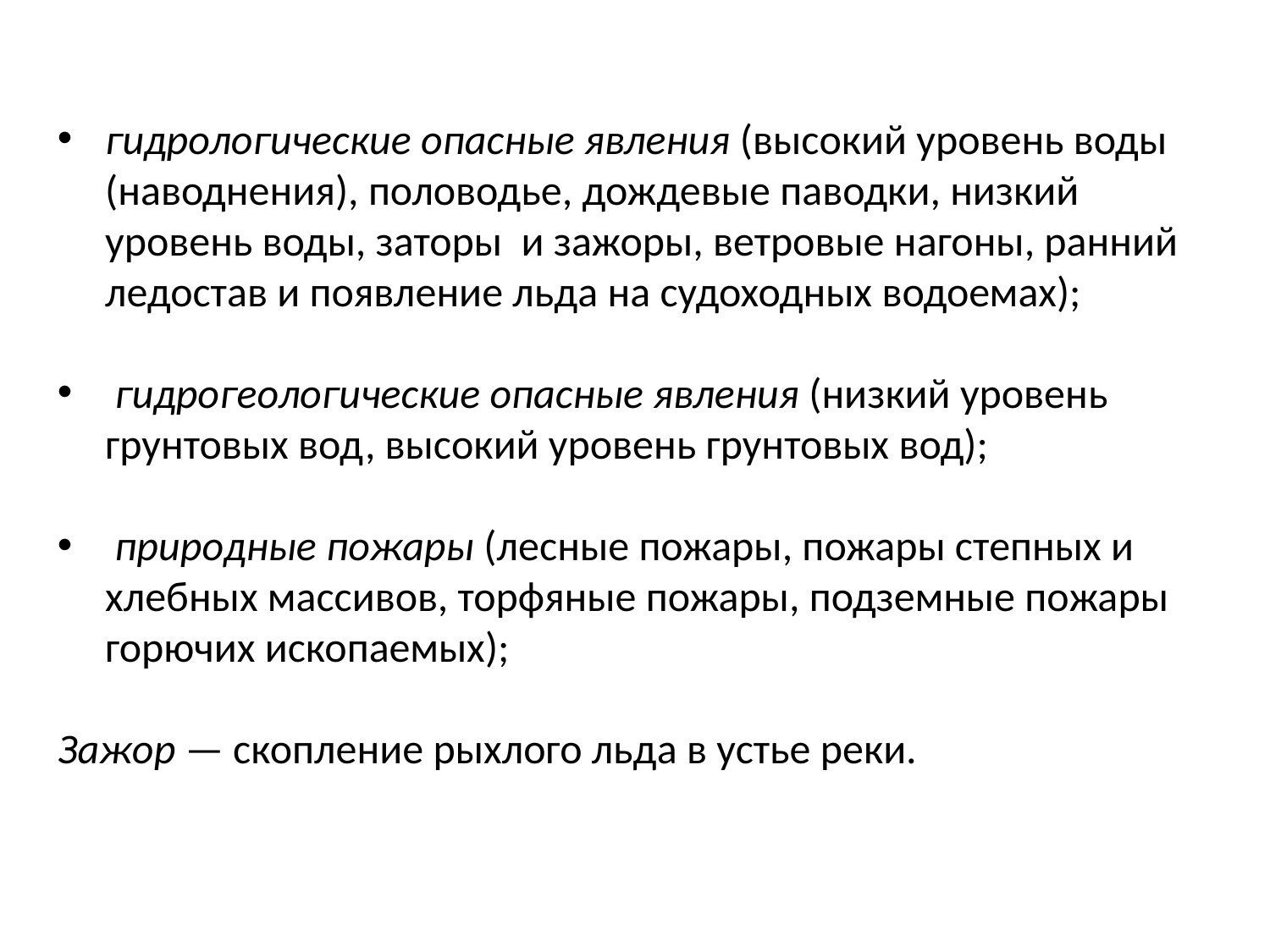

гидрологические опасные явления (высокий уровень воды (наводнения), половодье, дождевые паводки, низкий уровень воды, заторы  и зажоры, ветровые нагоны, ранний ледостав и появление льда на судоходных водоемах);

 гидрогеологические опасные явления (низкий уровень грунтовых вод, высокий уровень грунтовых вод);

 природные пожары (лесные пожары, пожары степных и хлебных массивов, торфяные пожары, подземные по­жары горючих ископаемых);

Зажор — скопление рыхлого льда в устье реки.